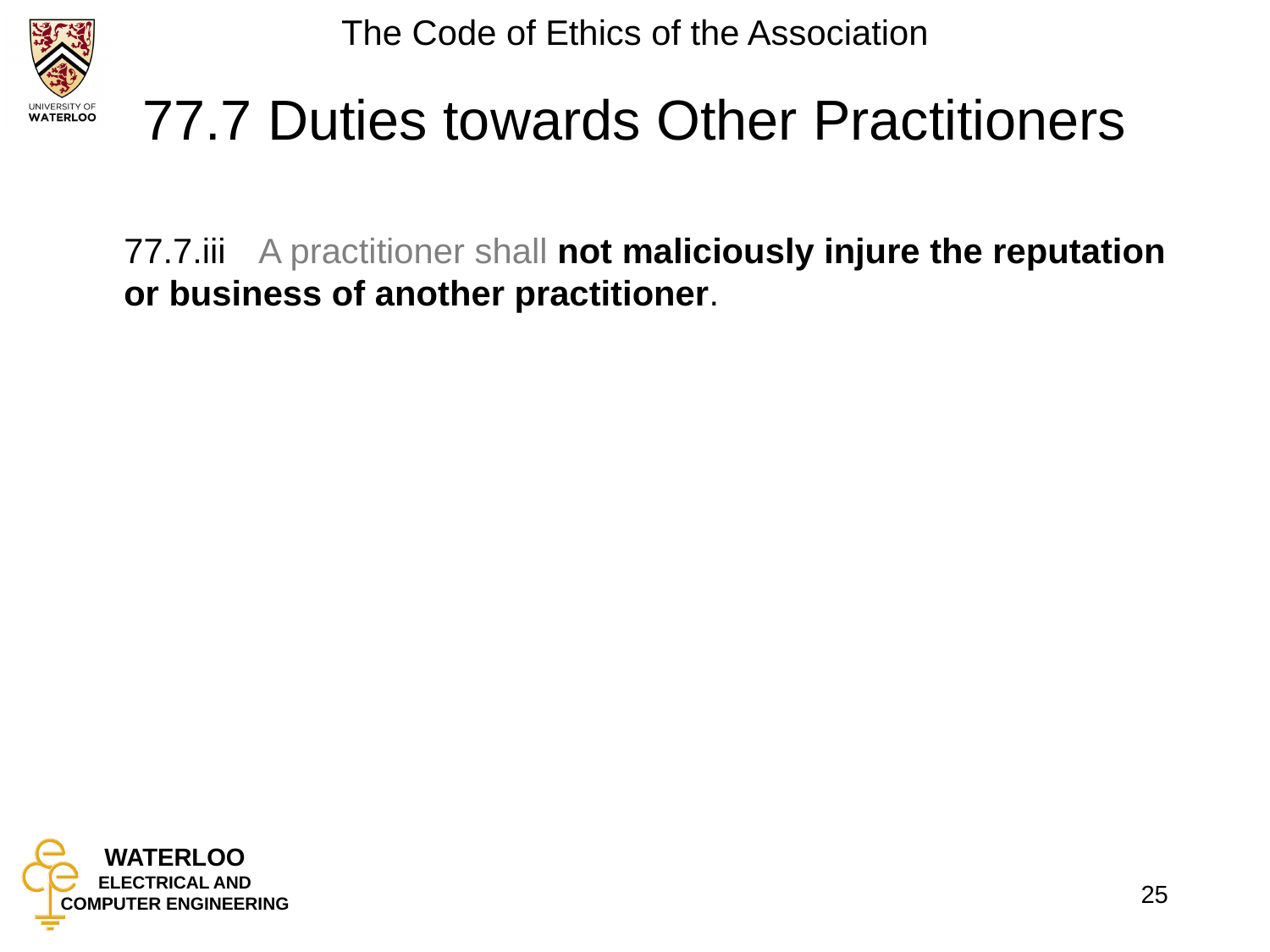

# 77.7 Duties towards Other Practitioners
	77.7.iii	 A practitioner shall not maliciously injure the reputation or business of another practitioner.